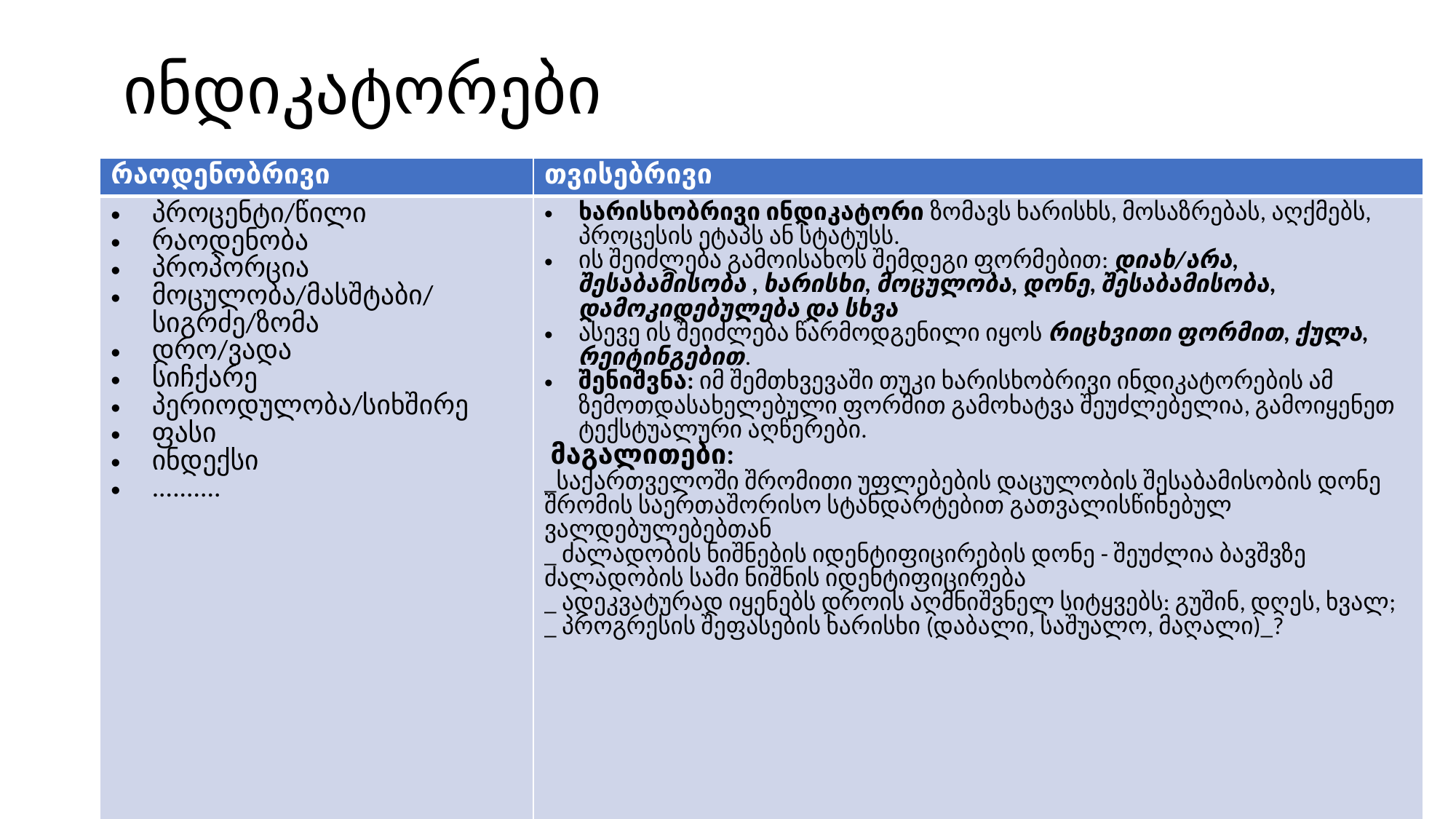

# ინდიკატორები
| რაოდენობრივი | თვისებრივი |
| --- | --- |
| პროცენტი/წილი რაოდენობა პროპორცია მოცულობა/მასშტაბი/სიგრძე/ზომა დრო/ვადა სიჩქარე პერიოდულობა/სიხშირე ფასი ინდექსი .......... | ხარისხობრივი ინდიკატორი ზომავს ხარისხს, მოსაზრებას, აღქმებს, პროცესის ეტაპს ან სტატუსს. ის შეიძლება გამოისახოს შემდეგი ფორმებით: დიახ/არა, შესაბამისობა , ხარისხი, მოცულობა, დონე, შესაბამისობა, დამოკიდებულება და სხვა ასევე ის შეიძლება წარმოდგენილი იყოს რიცხვითი ფორმით, ქულა, რეიტინგებით. შენიშვნა: იმ შემთხვევაში თუკი ხარისხობრივი ინდიკატორების ამ ზემოთდასახელებული ფორმით გამოხატვა შეუძლებელია, გამოიყენეთ ტექსტუალური აღწერები. მაგალითები: \_საქართველოში შრომითი უფლებების დაცულობის შესაბამისობის დონე შრომის საერთაშორისო სტანდარტებით გათვალისწინებულ ვალდებულებებთან \_ ძალადობის ნიშნების იდენტიფიცირების დონე - შეუძლია ბავშვზე ძალადობის სამი ნიშნის იდენტიფიცირება \_ ადეკვატურად იყენებს დროის აღმნიშვნელ სიტყვებს: გუშინ, დღეს, ხვალ; \_ პროგრესის შეფასების ხარისხი (დაბალი, საშუალო, მაღალი)\_? |